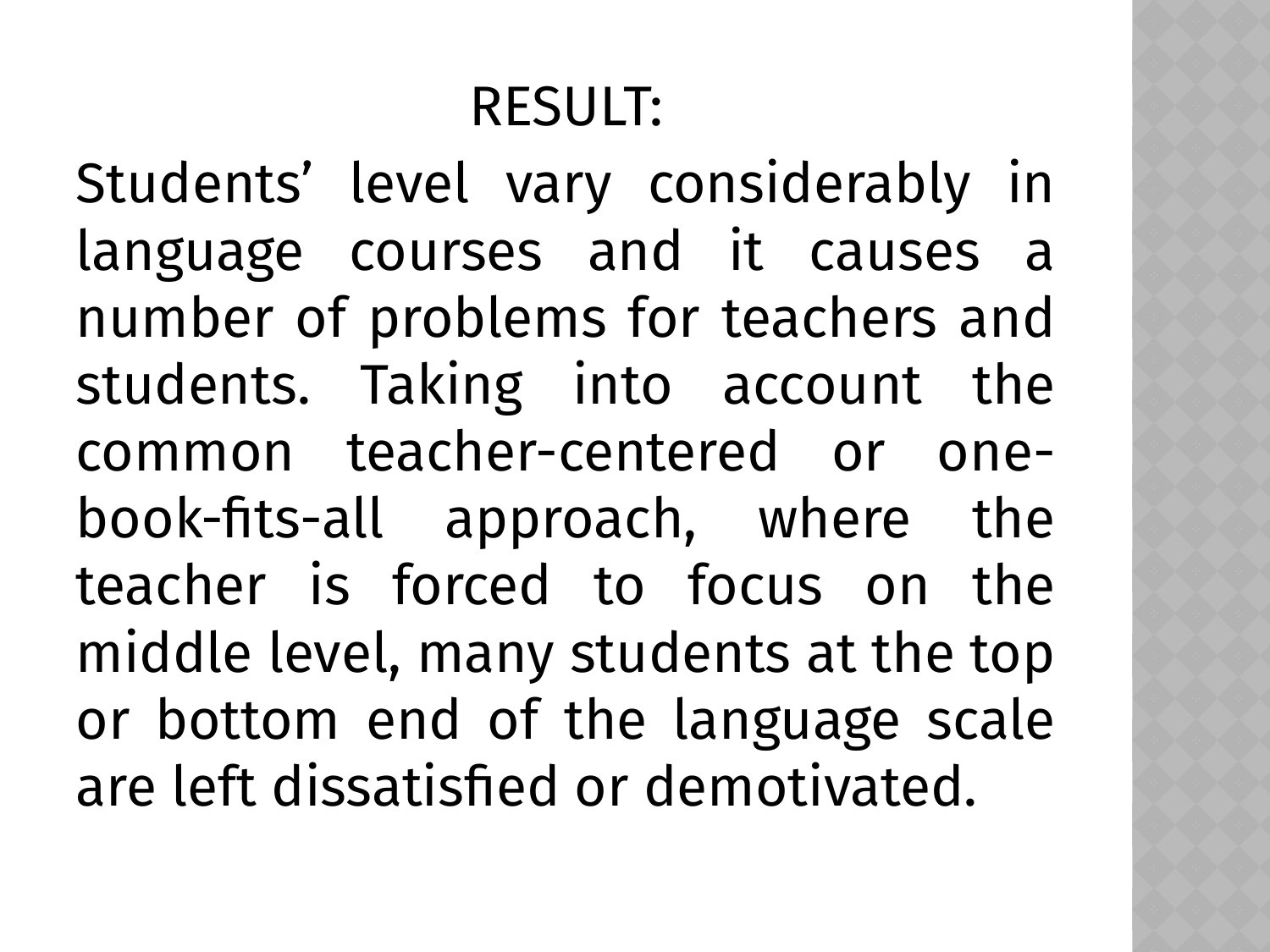

RESULT:
Students’ level vary considerably in language courses and it causes a number of problems for teachers and students. Taking into account the common teacher-centered or one-book-fits-all approach, where the teacher is forced to focus on the middle level, many students at the top or bottom end of the language scale are left dissatisfied or demotivated.